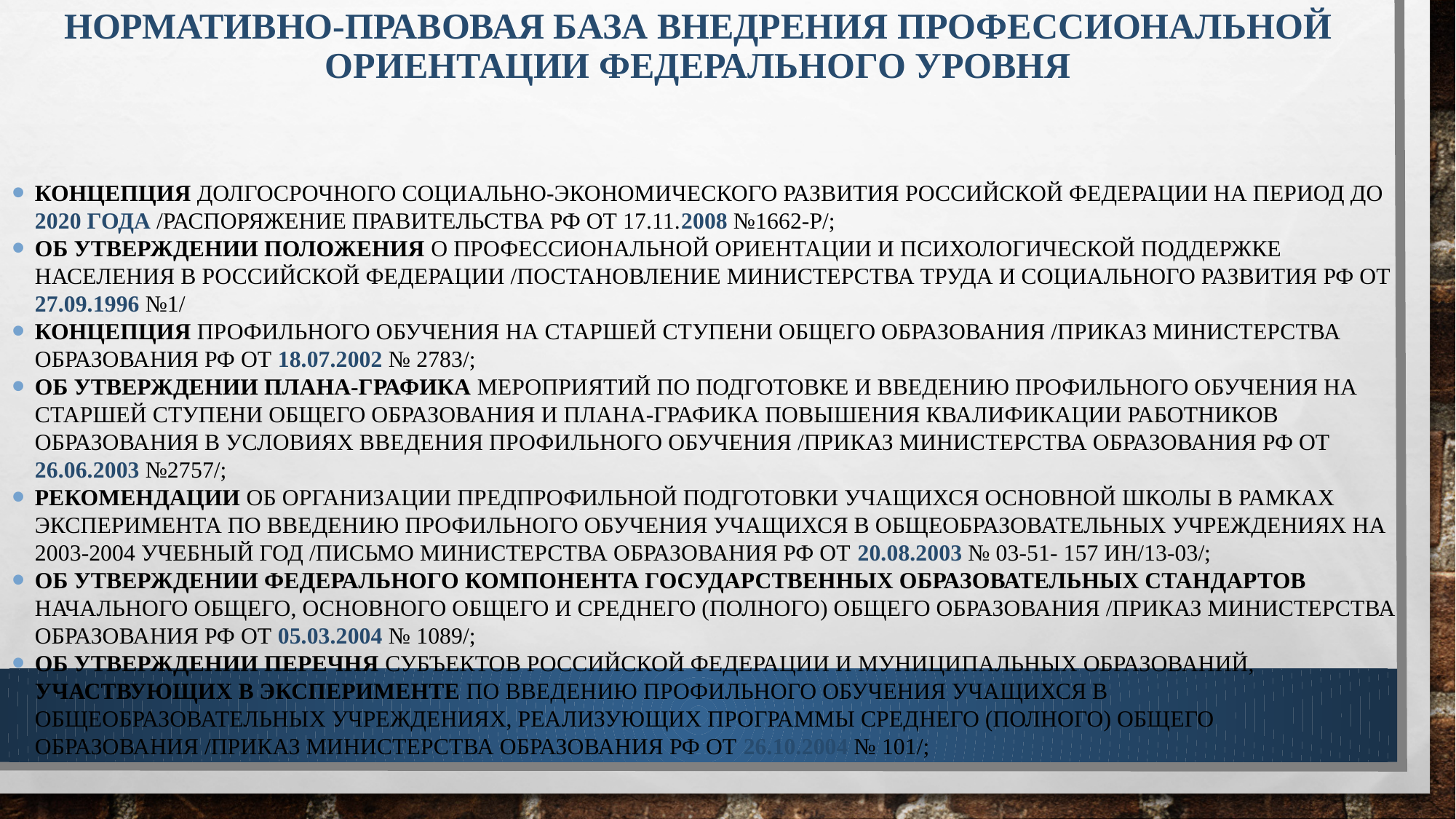

# Нормативно-правовая база внедрения профессиональной ориентации федерального уровня

Концепция долгосрочного социально-экономического развития Российской Федерации на период до 2020 года /Распоряжение Правительства РФ от 17.11.2008 №1662-р/;
Об утверждении положения о профессиональной ориентации и психологической поддержке населения в Российской Федерации /Постановление министерства труда и социального развития РФ от 27.09.1996 №1/
Концепция профильного обучения на старшей ступени общего образования /Приказ Министерства образования РФ от 18.07.2002 № 2783/;
Об утверждении плана-графика мероприятий по подготовке и введению профильного обучения на старшей ступени общего образования и плана-графика повышения квалификации работников образования в условиях введения профильного обучения /Приказ министерства образования РФ от 26.06.2003 №2757/;
Рекомендации об организации предпрофильной подготовки учащихся основной школы в рамках эксперимента по введению профильного обучения учащихся в общеобразовательных учреждениях на 2003-2004 учебный год /Письмо министерства образования РФ от 20.08.2003 № 03-51- 157 ин/13-03/;
Об утверждении федерального компонента государственных образовательных стандартов начального общего, основного общего и среднего (полного) общего образования /Приказ министерства образования РФ от 05.03.2004 № 1089/;
Об утверждении перечня субъектов Российской Федерации и муниципальных образований, участвующих в эксперименте по введению профильного обучения учащихся в общеобразовательных учреждениях, реализующих программы среднего (полного) общего образования /Приказ министерства образования РФ от 26.10.2004 № 101/;